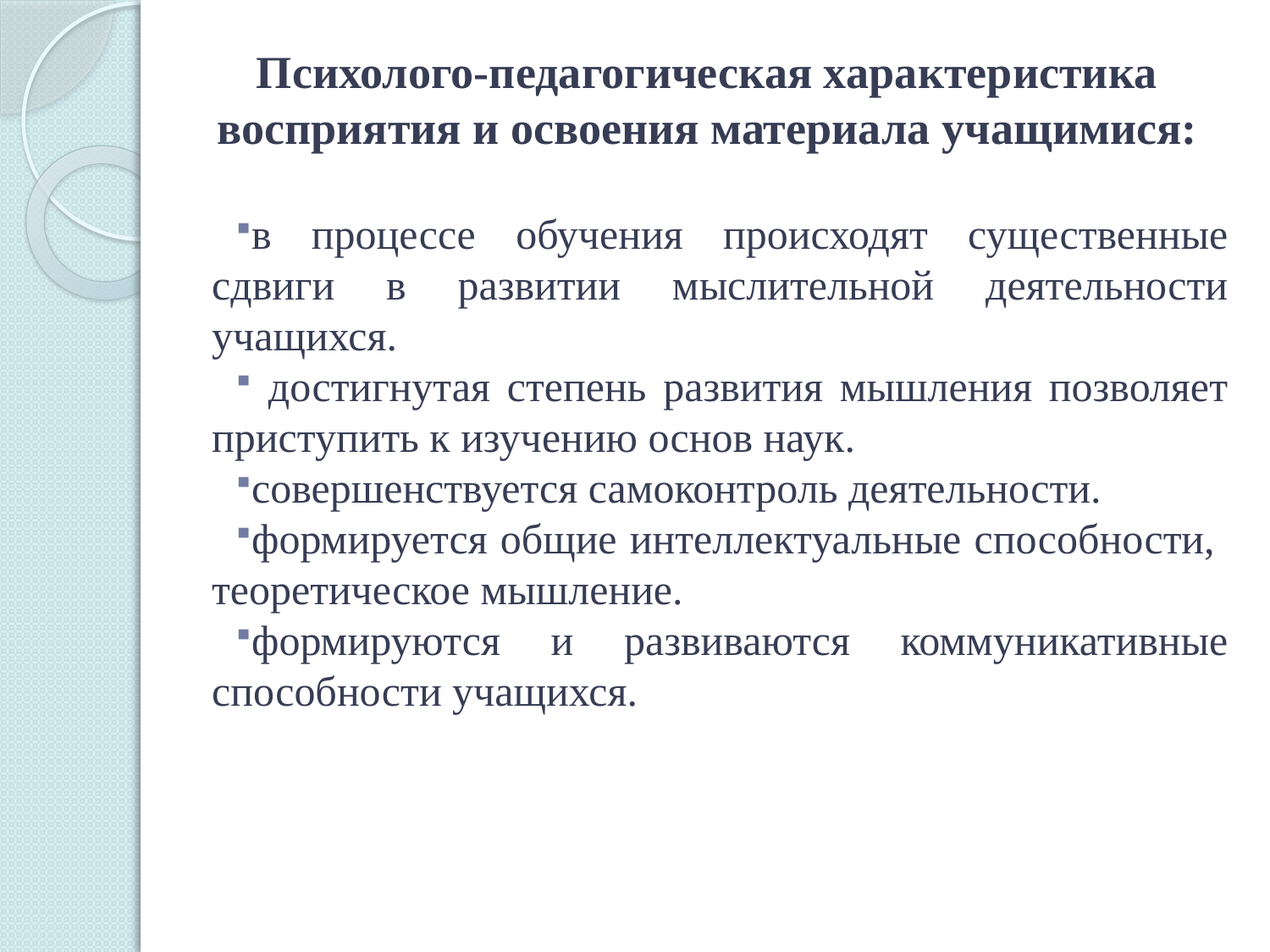

# Психолого-педагогическая характеристика восприятия и освоения материала учащимися:
в процессе обучения происходят существенные сдвиги в развитии мыслительной деятельности учащихся.
 достигнутая степень развития мышления позволяет приступить к изучению основ наук.
совершенствуется самоконтроль деятельности.
формируется общие интеллектуальные способности,  теоретическое мышление.
формируются и развиваются коммуникативные способности учащихся.